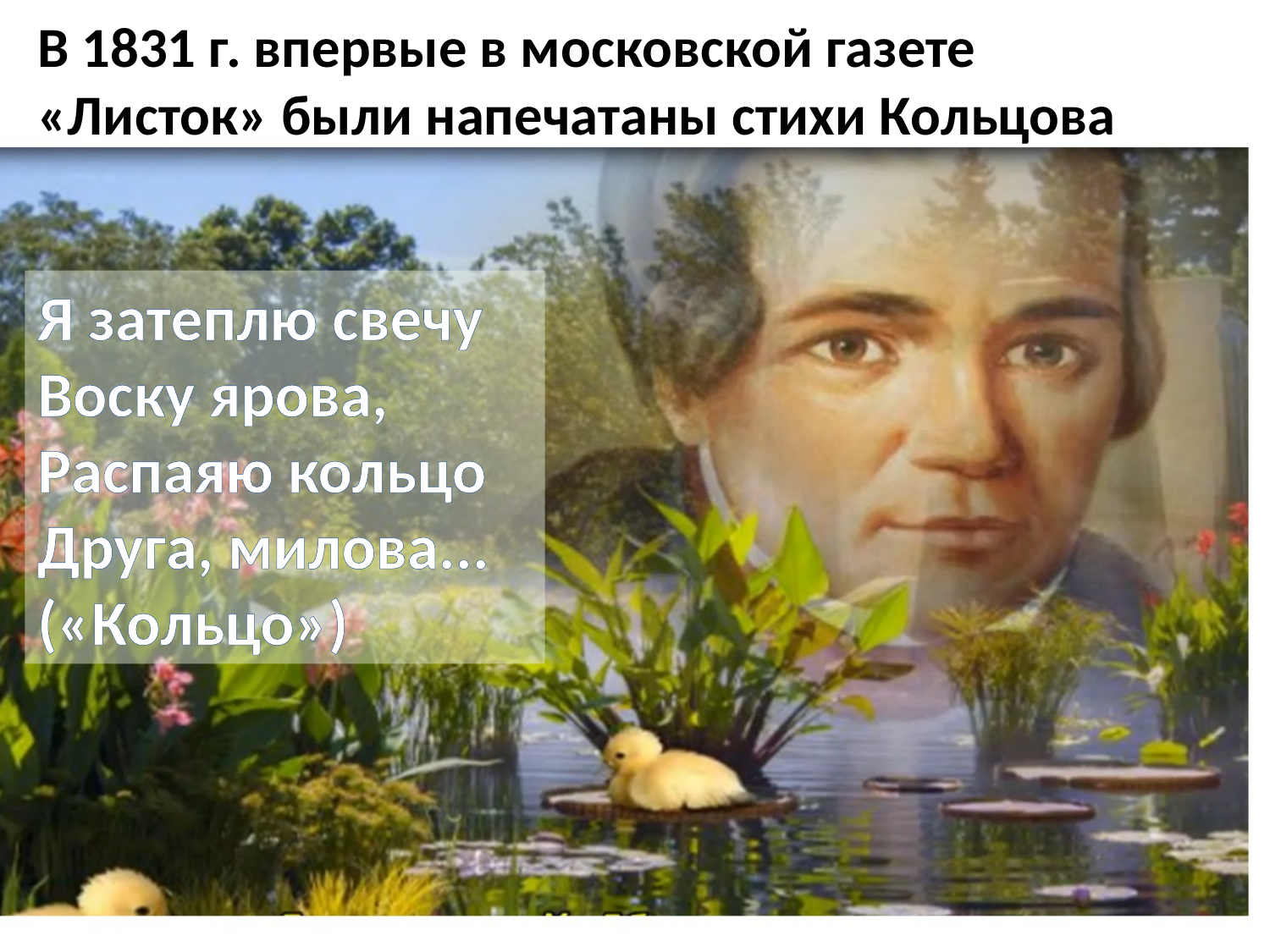

В 1831 г. впервые в московской газете «Листок» были напечатаны стихи Кольцова
Я затеплю свечу
Воску ярова,
Распаяю кольцо
Друга, милова...
(«Кольцо»)